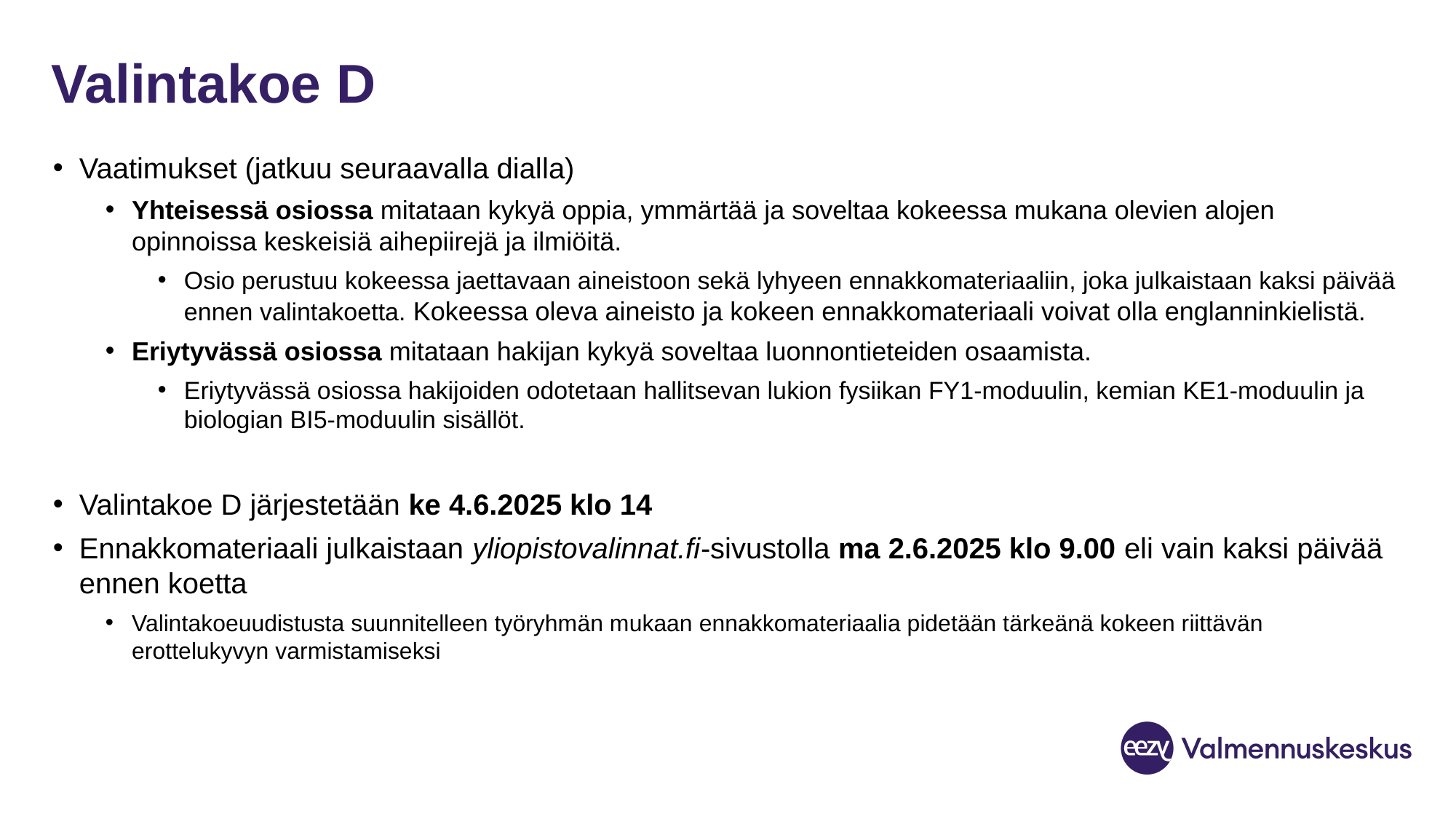

# Valintakoe D
Vaatimukset (jatkuu seuraavalla dialla)
Yhteisessä osiossa mitataan kykyä oppia, ymmärtää ja soveltaa kokeessa mukana olevien alojen opinnoissa keskeisiä aihepiirejä ja ilmiöitä.
Osio perustuu kokeessa jaettavaan aineistoon sekä lyhyeen ennakkomateriaaliin, joka julkaistaan kaksi päivää ennen valintakoetta. Kokeessa oleva aineisto ja kokeen ennakkomateriaali voivat olla englanninkielistä.
Eriytyvässä osiossa mitataan hakijan kykyä soveltaa luonnontieteiden osaamista.
Eriytyvässä osiossa hakijoiden odotetaan hallitsevan lukion fysiikan FY1-moduulin, kemian KE1-moduulin ja biologian BI5-moduulin sisällöt.

Valintakoe D järjestetään ke 4.6.2025 klo 14
Ennakkomateriaali julkaistaan yliopistovalinnat.fi-sivustolla ma 2.6.2025 klo 9.00 eli vain kaksi päivää ennen koetta
Valintakoeuudistusta suunnitelleen työryhmän mukaan ennakkomateriaalia pidetään tärkeänä kokeen riittävän erottelukyvyn varmistamiseksi